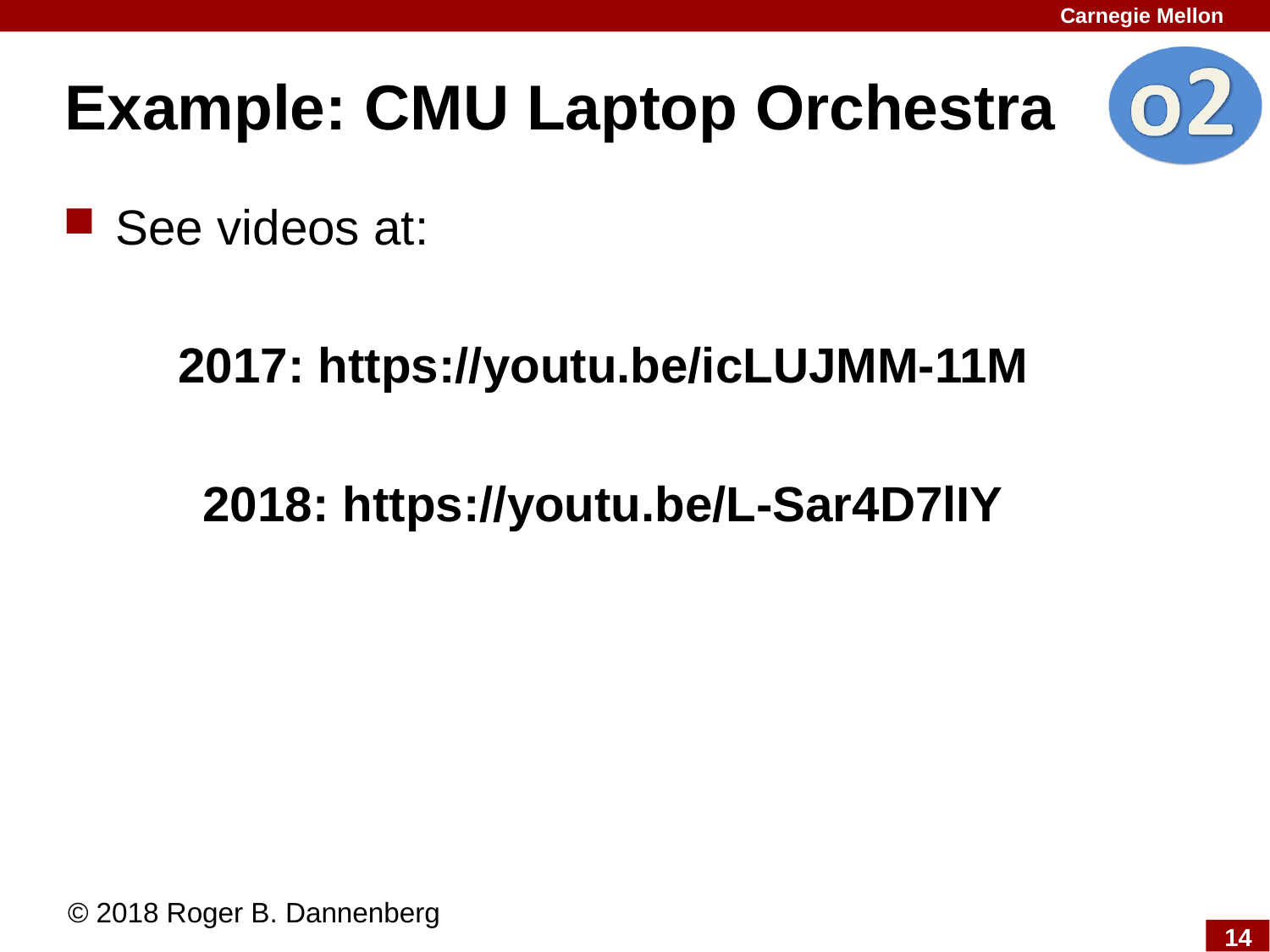

# Example: CMU Laptop Orchestra
See videos at:

2017: https://youtu.be/icLUJMM-11M

2018: https://youtu.be/L-Sar4D7lIY
© 2018 Roger B. Dannenberg
14